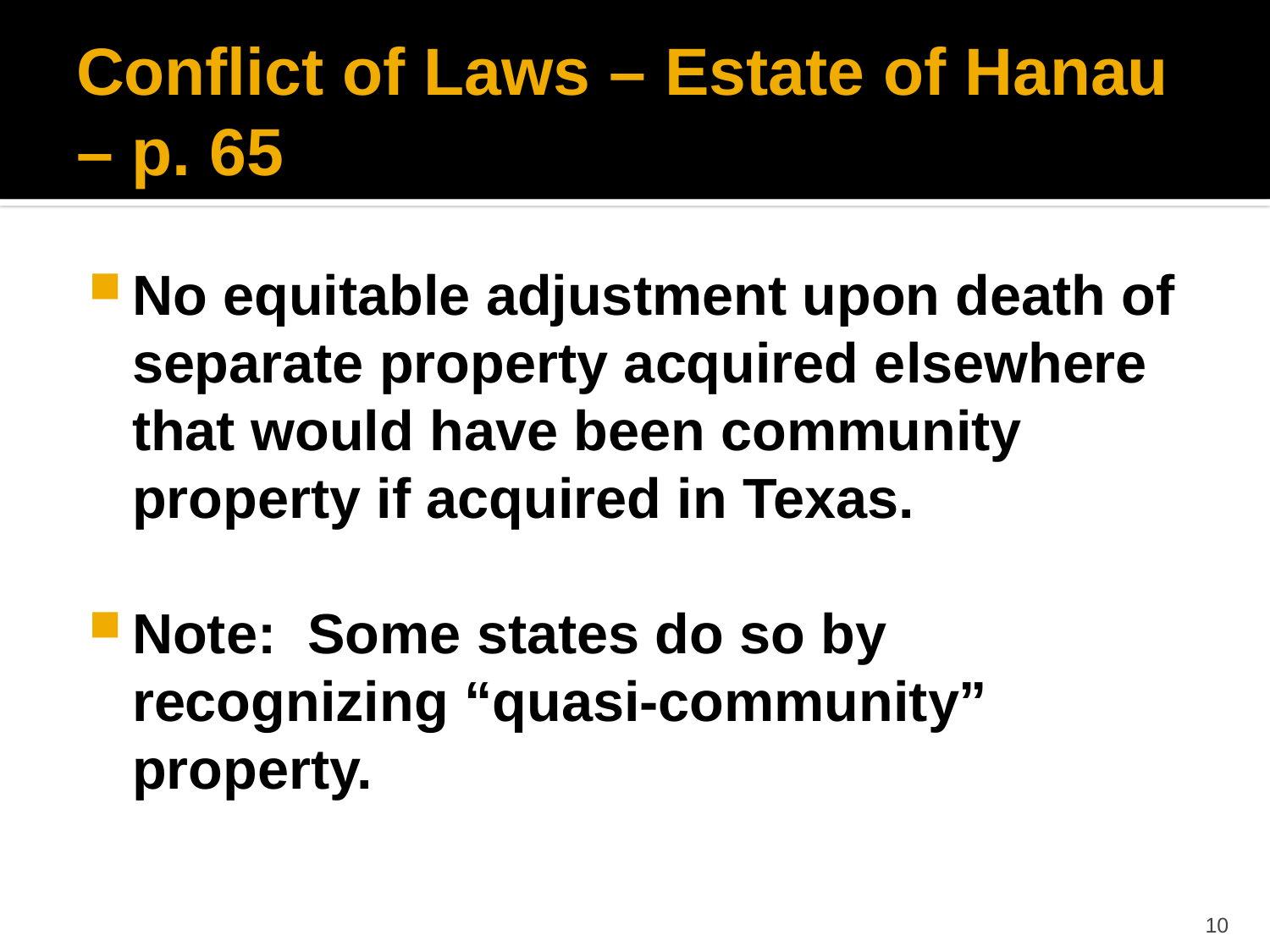

# Conflict of Laws – Estate of Hanau – p. 65
No equitable adjustment upon death of separate property acquired elsewhere that would have been community property if acquired in Texas.

Note:  Some states do so by recognizing “quasi-community” property.
10